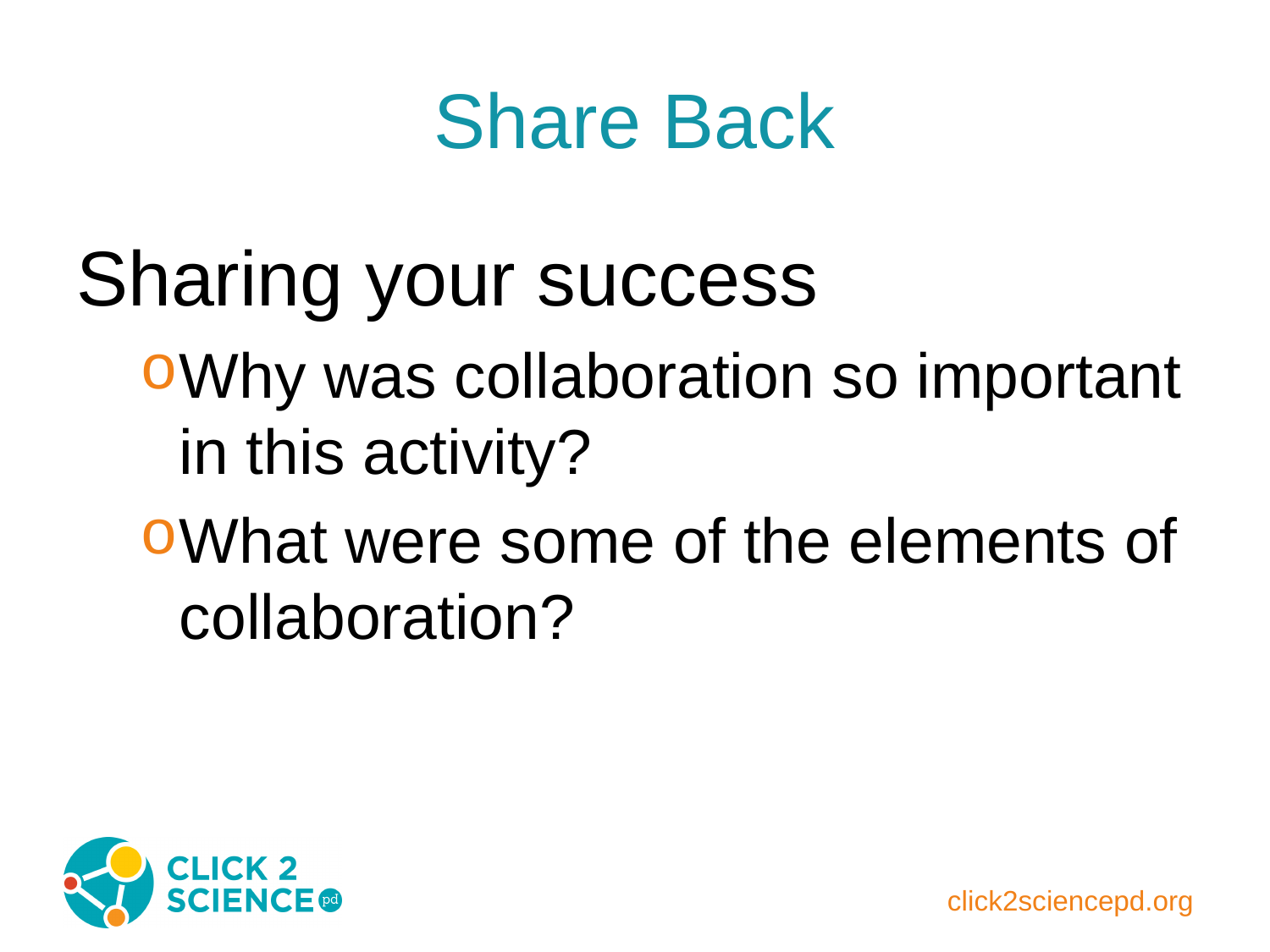

# Share Back
Sharing your success
Why was collaboration so important in this activity?
What were some of the elements of collaboration?